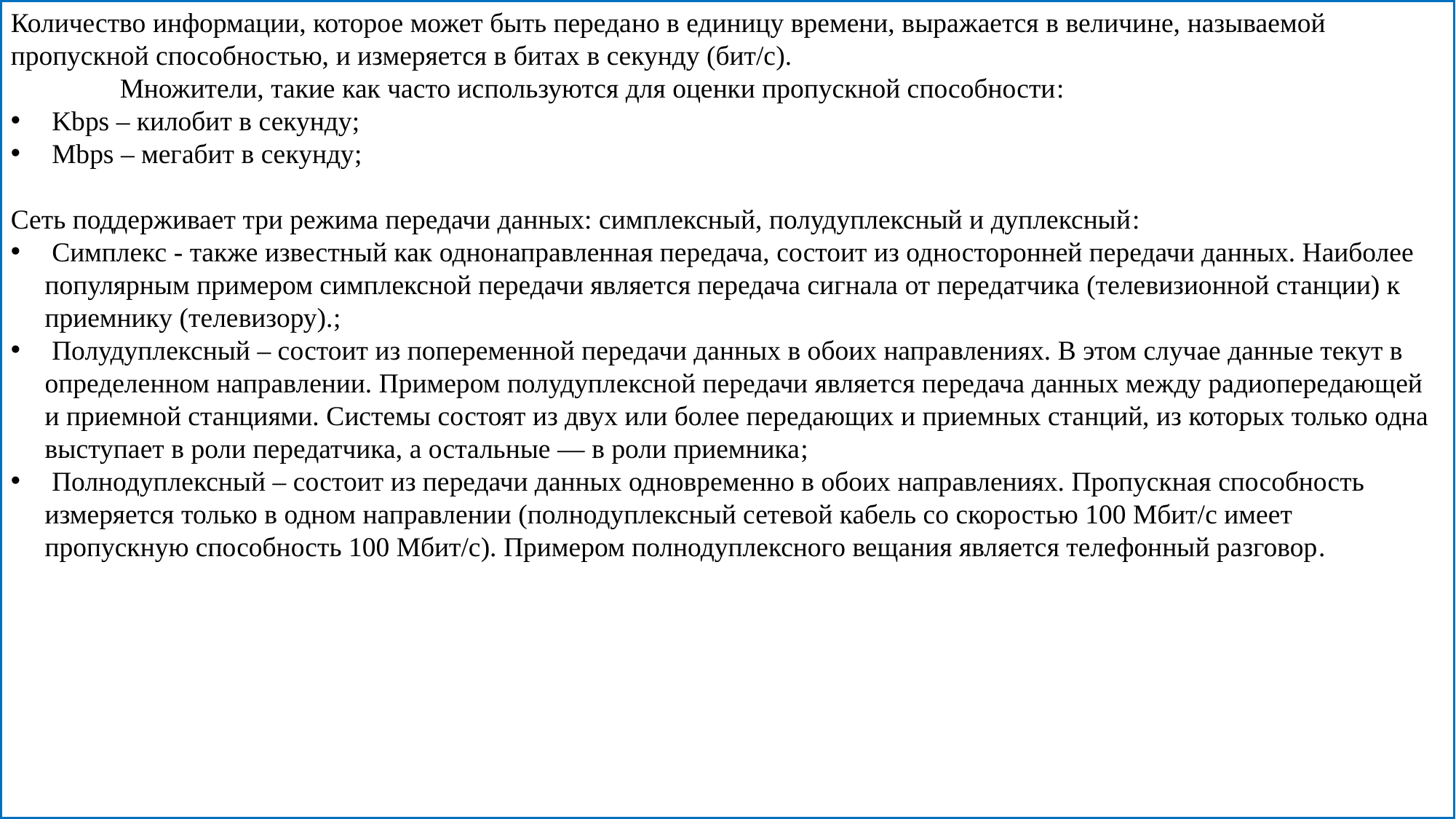

Количество информации, которое может быть передано в единицу времени, выражается в величине, называемой пропускной способностью, и измеряется в битах в секунду (бит/с).
	Множители, такие как часто используются для оценки пропускной способности:
 Kbps – килобит в секунду;
 Mbps – мегабит в секунду;
Сеть поддерживает три режима передачи данных: симплексный, полудуплексный и дуплексный:
 Симплекс - также известный как однонаправленная передача, состоит из односторонней передачи данных. Наиболее популярным примером симплексной передачи является передача сигнала от передатчика (телевизионной станции) к приемнику (телевизору).;
 Полудуплексный – состоит из попеременной передачи данных в обоих направлениях. В этом случае данные текут в определенном направлении. Примером полудуплексной передачи является передача данных между радиопередающей и приемной станциями. Системы состоят из двух или более передающих и приемных станций, из которых только одна выступает в роли передатчика, а остальные — в роли приемника;
 Полнодуплексный – состоит из передачи данных одновременно в обоих направлениях. Пропускная способность измеряется только в одном направлении (полнодуплексный сетевой кабель со скоростью 100 Мбит/с имеет пропускную способность 100 Мбит/с). Примером полнодуплексного вещания является телефонный разговор.